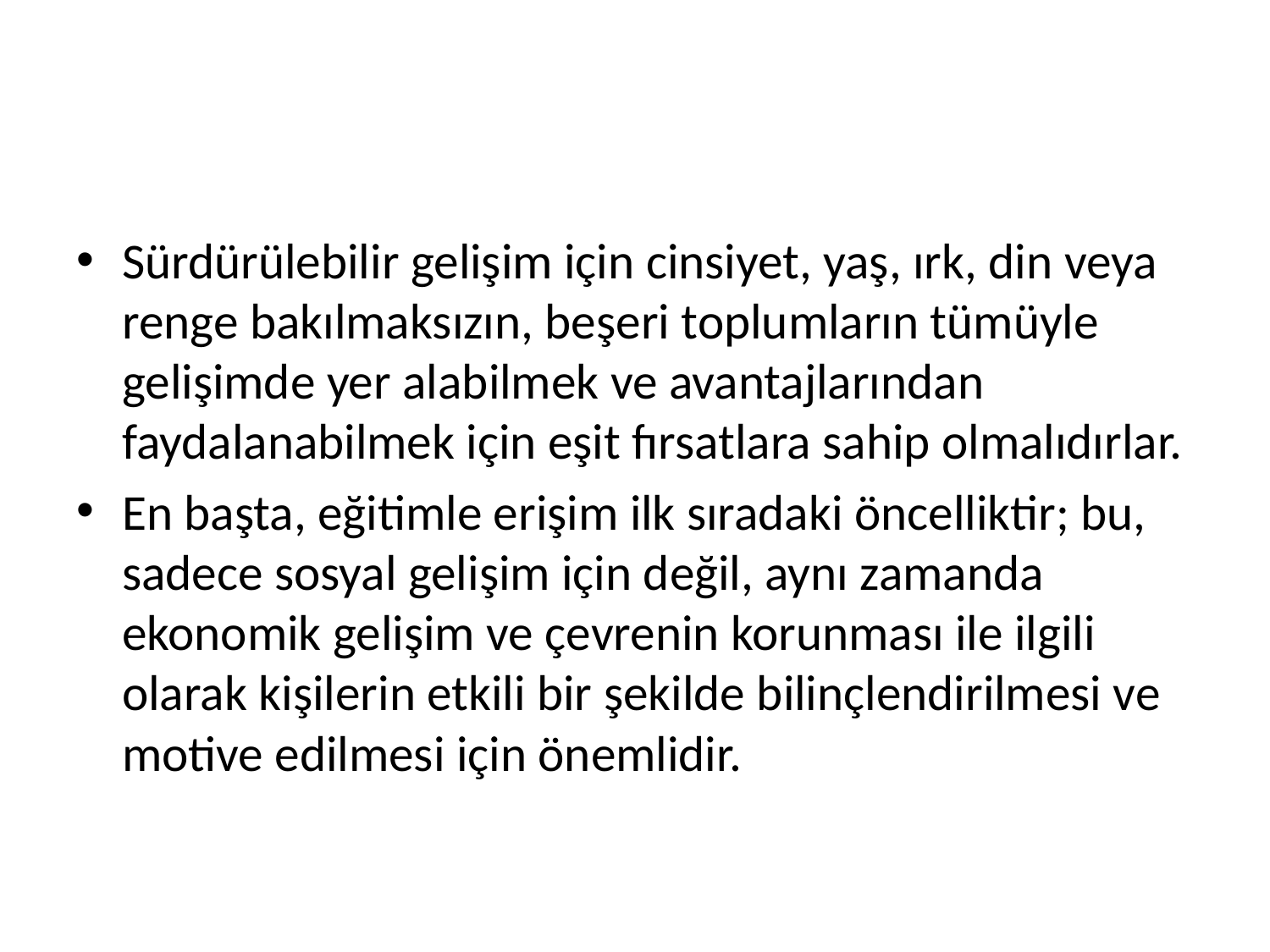

#
Sürdürülebilir gelişim için cinsiyet, yaş, ırk, din veya renge bakılmaksızın, beşeri toplumların tümüyle gelişimde yer alabilmek ve avantajlarından faydalanabilmek için eşit fırsatlara sahip olmalıdırlar.
En başta, eğitimle erişim ilk sıradaki öncelliktir; bu, sadece sosyal gelişim için değil, aynı zamanda ekonomik gelişim ve çevrenin korunması ile ilgili olarak kişilerin etkili bir şekilde bilinçlendirilmesi ve motive edilmesi için önemlidir.